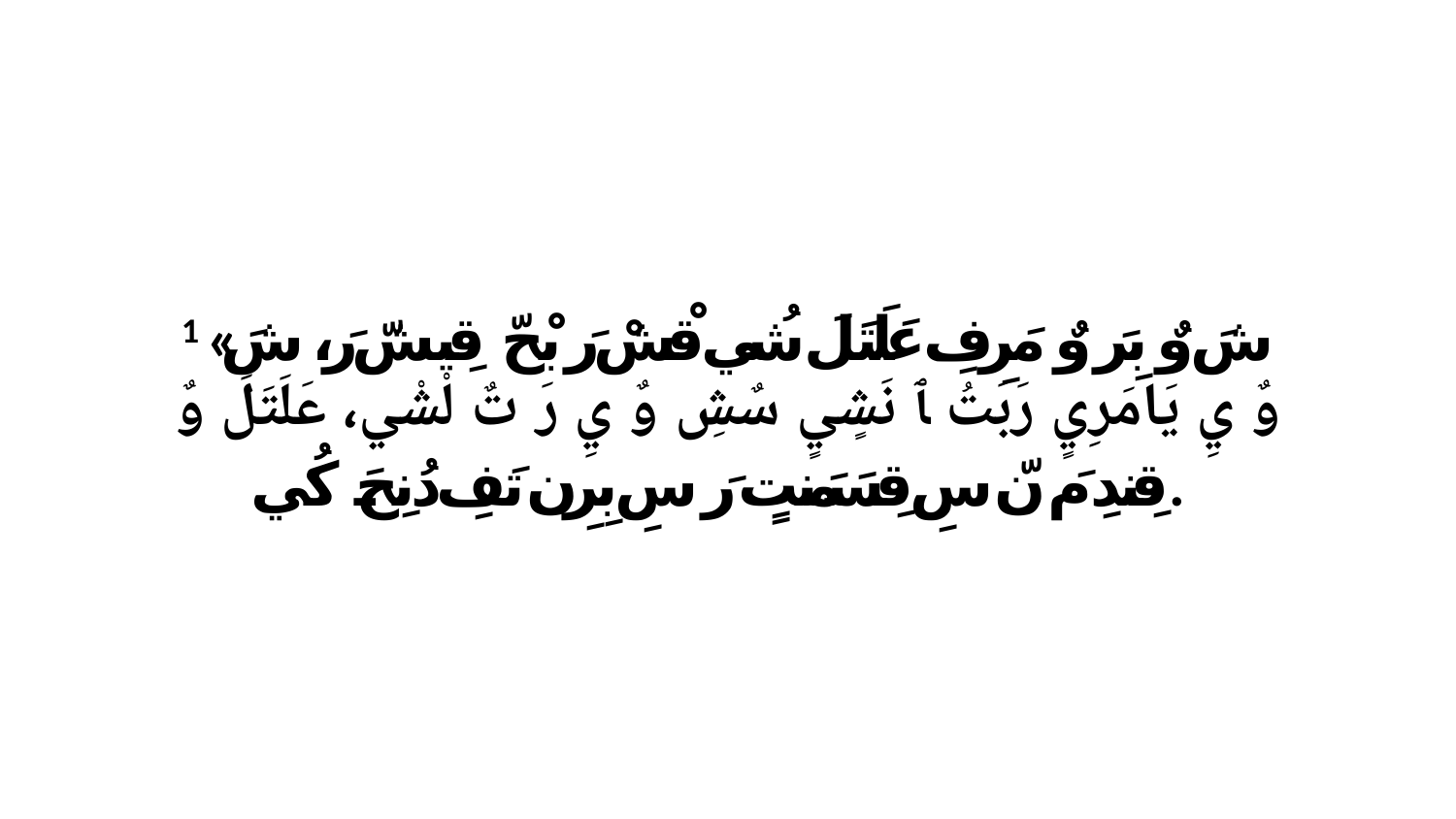

1 «شَ وٌ بِرَ وٌ مَرِفِ عَلَتَلَ شُي قْشْ رَ بْحّ قِيشّ رَ، شَ وٌ يِ يَامَرِيٍ رَبَتُ ﭑ نَشٍيٍ سٌشِ وٌ يِ رَ تٌ لْشْي، عَلَتَلَ وٌ قِندِ مَ نّ سِ قِسَمَنتٍ رَ سِ بِرِن تَفِ دُنِحَ كُي.